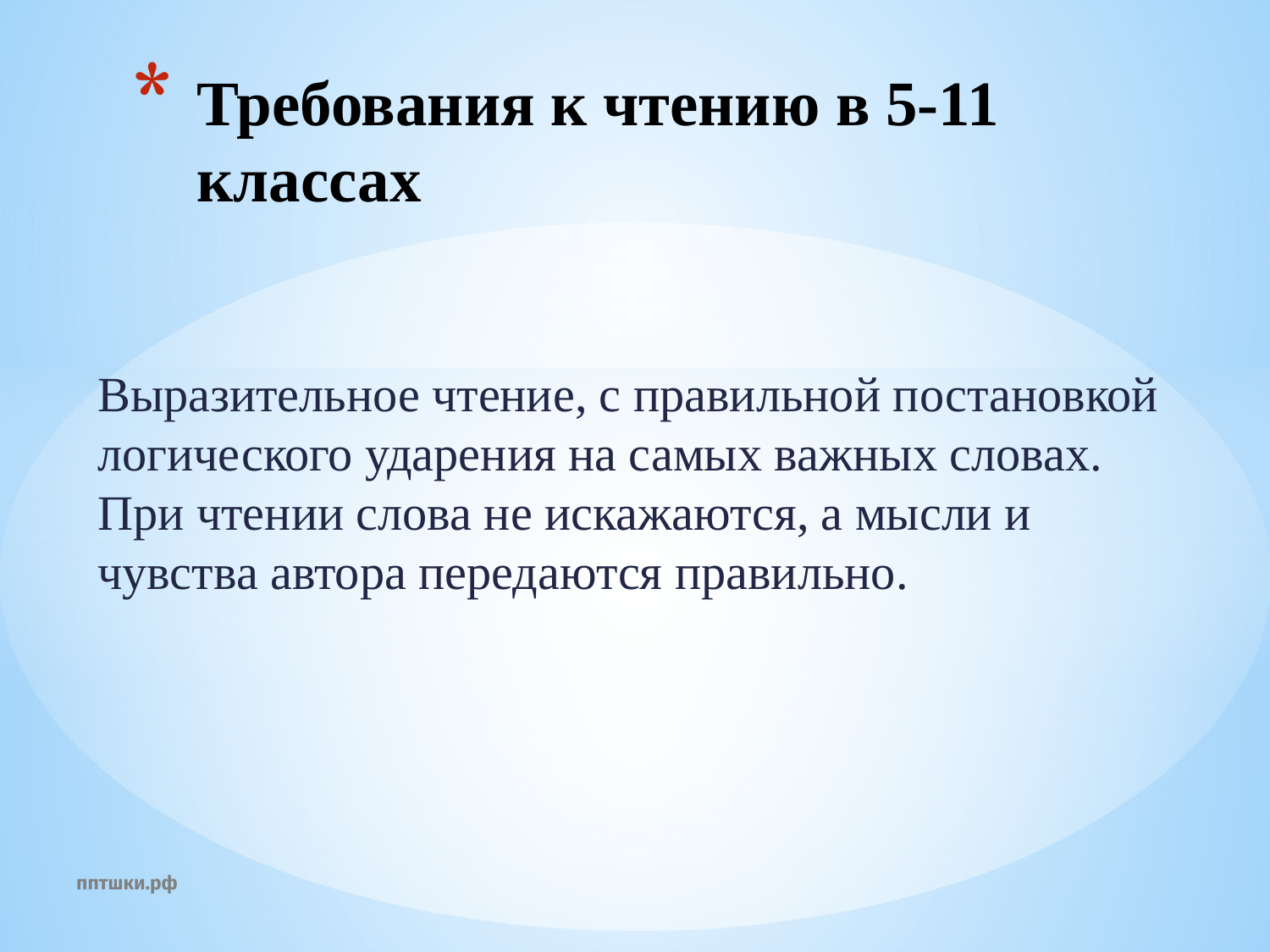

# Требования к чтению в 5-11 классах
Выразительное чтение, с правильной постановкой логического ударения на самых важных словах. При чтении слова не искажаются, а мысли и чувства автора передаются правильно.
пптшки.рф